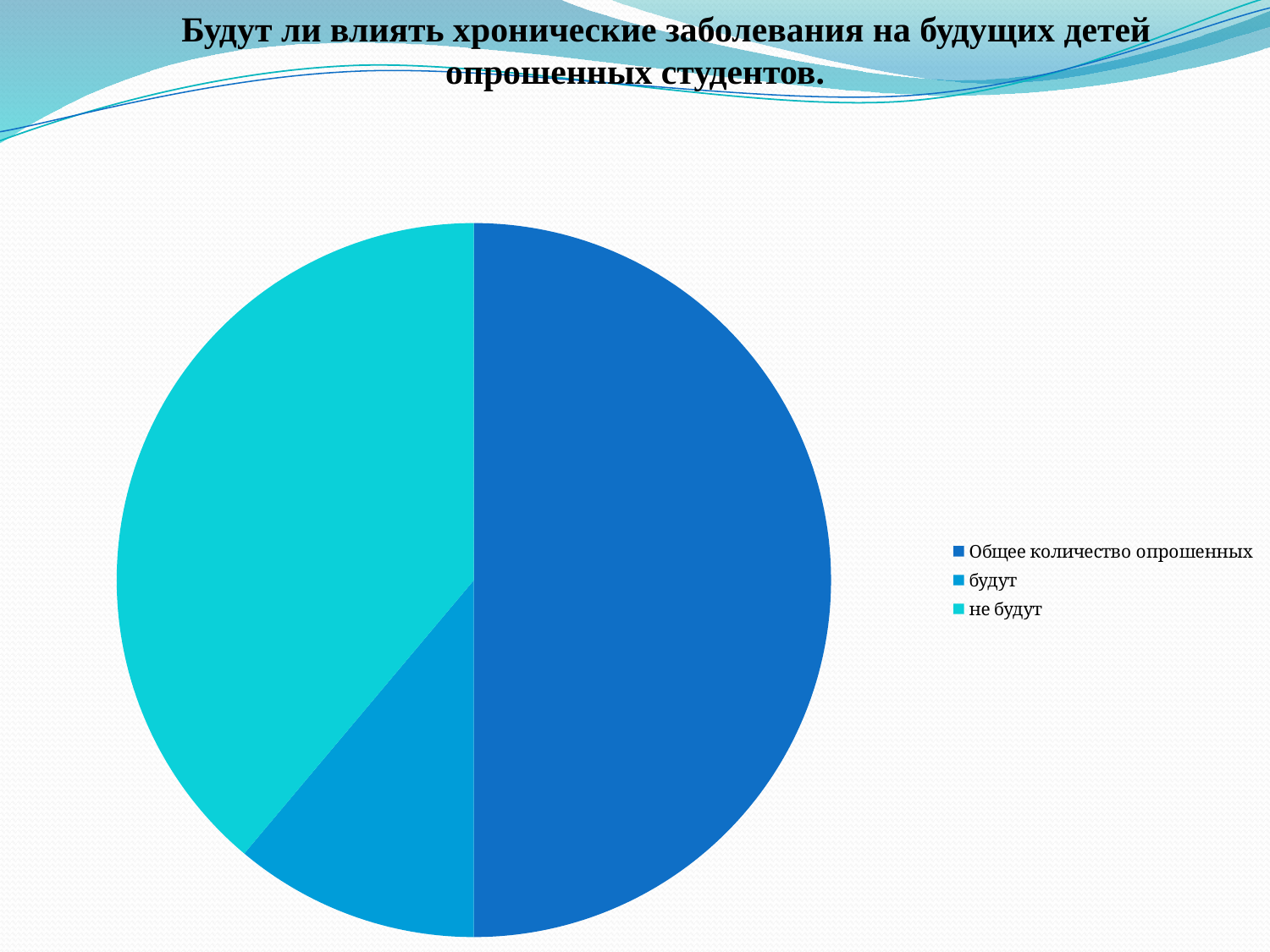

Будут ли влиять хронические заболевания на будущих детей опрошенных студентов.

### Chart

| Category | Продажи |
|---|---|
| Общее количество опрошенных | 9.0 |
| будут | 2.0 |
| не будут | 7.0 |